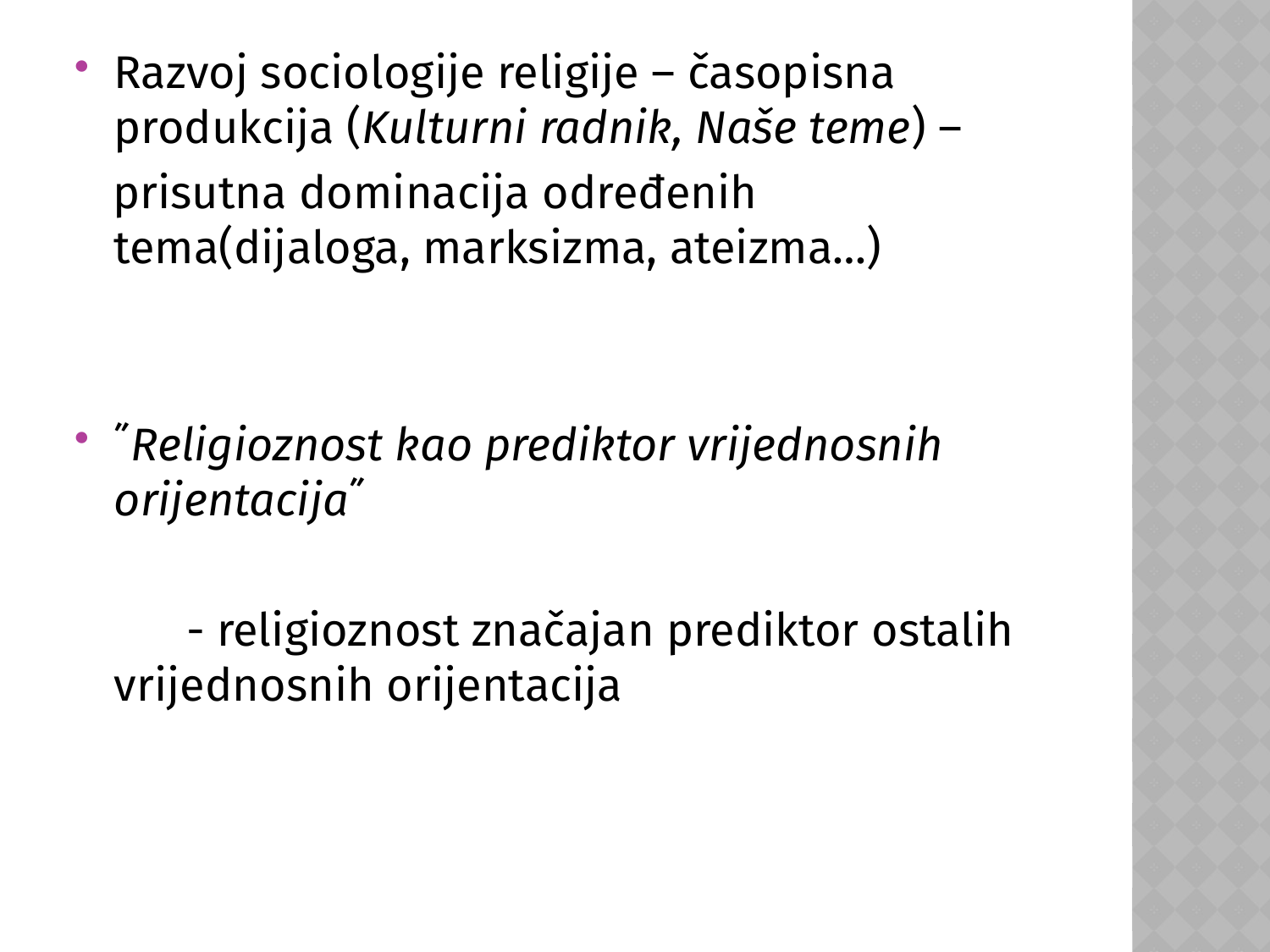

Razvoj sociologije religije – časopisna produkcija (Kulturni radnik, Naše teme) –
   prisutna dominacija određenih tema(dijaloga, marksizma, ateizma…)

˝Religioznost kao prediktor vrijednosnih orijentacija˝

         - religioznost značajan prediktor ostalih   vrijednosnih orijentacija
#